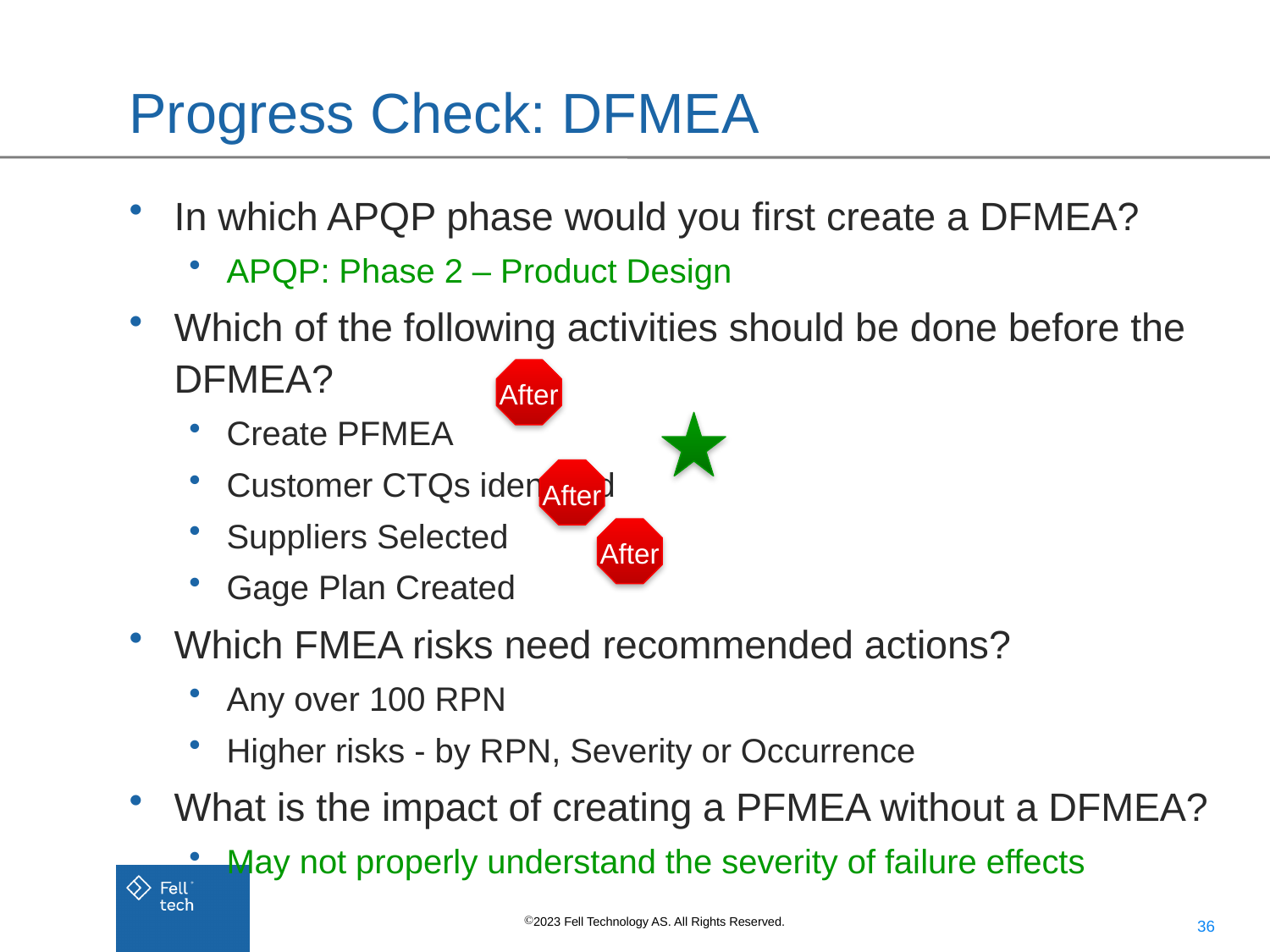

# Progress Check: DFMEA
In which APQP phase would you first create a DFMEA?
APQP: Phase 2 – Product Design
Which of the following activities should be done before the DFMEA?
Create PFMEA
Customer CTQs identified
Suppliers Selected
Gage Plan Created
Which FMEA risks need recommended actions?
Any over 100 RPN
Higher risks - by RPN, Severity or Occurrence
What is the impact of creating a PFMEA without a DFMEA?
May not properly understand the severity of failure effects
After

After
After